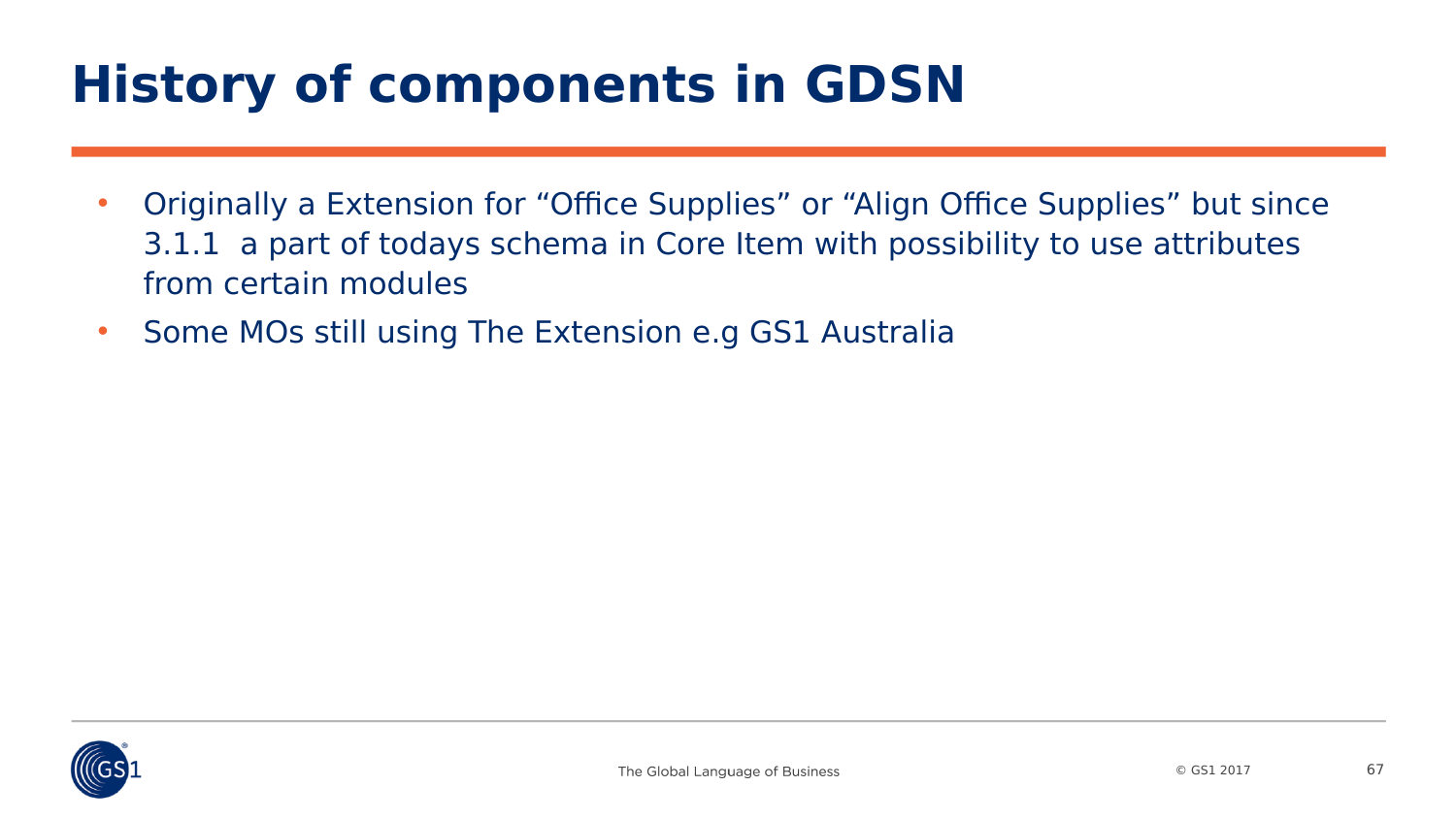

# History of components in GDSN
Originally a Extension for “Office Supplies” or “Align Office Supplies” but since 3.1.1  a part of todays schema in Core Item with possibility to use attributes from certain modules
Some MOs still using The Extension e.g GS1 Australia
67